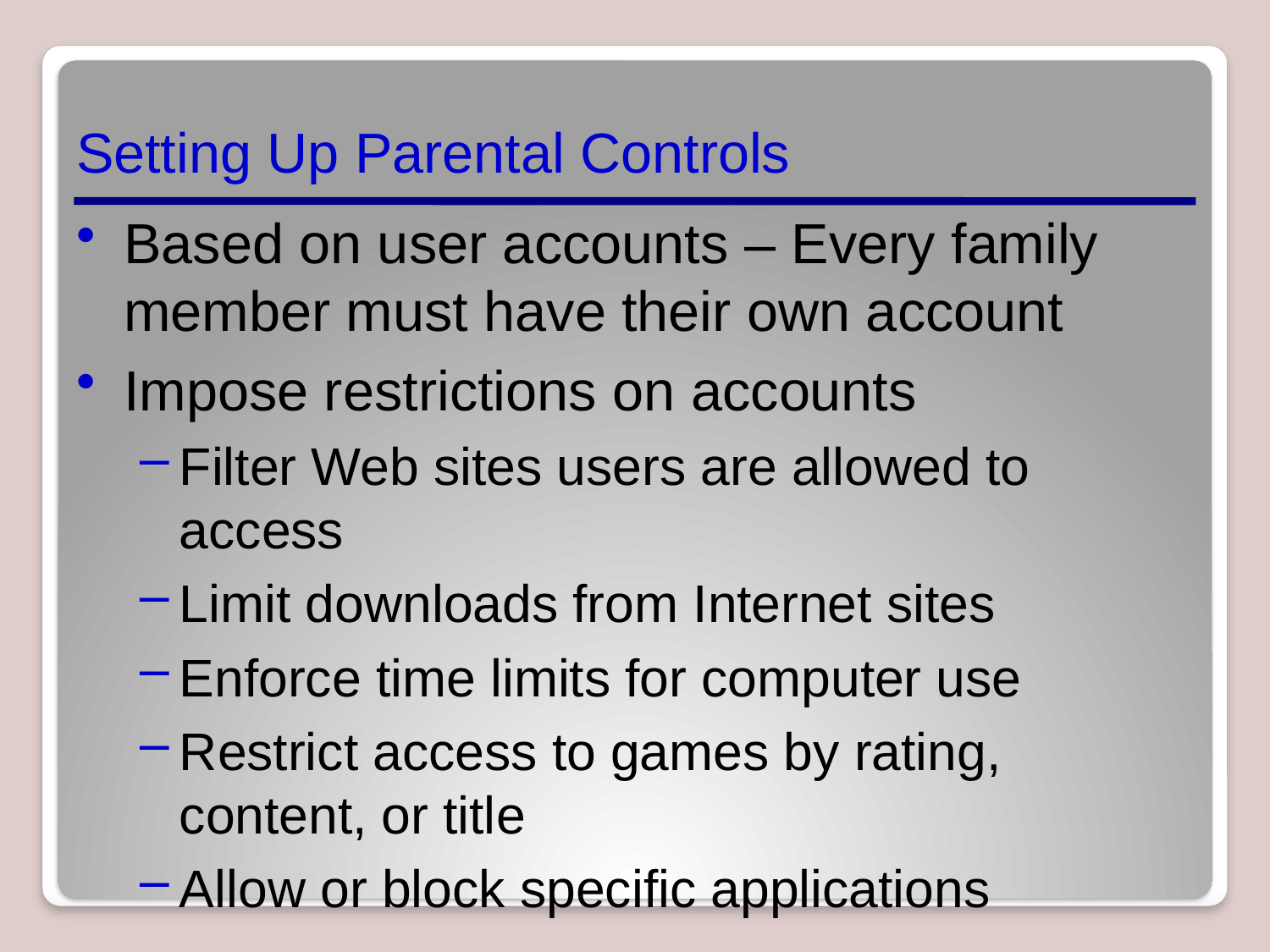

# Setting Up Parental Controls
Based on user accounts – Every family member must have their own account
Impose restrictions on accounts
Filter Web sites users are allowed to access
Limit downloads from Internet sites
Enforce time limits for computer use
Restrict access to games by rating, content, or title
Allow or block specific applications